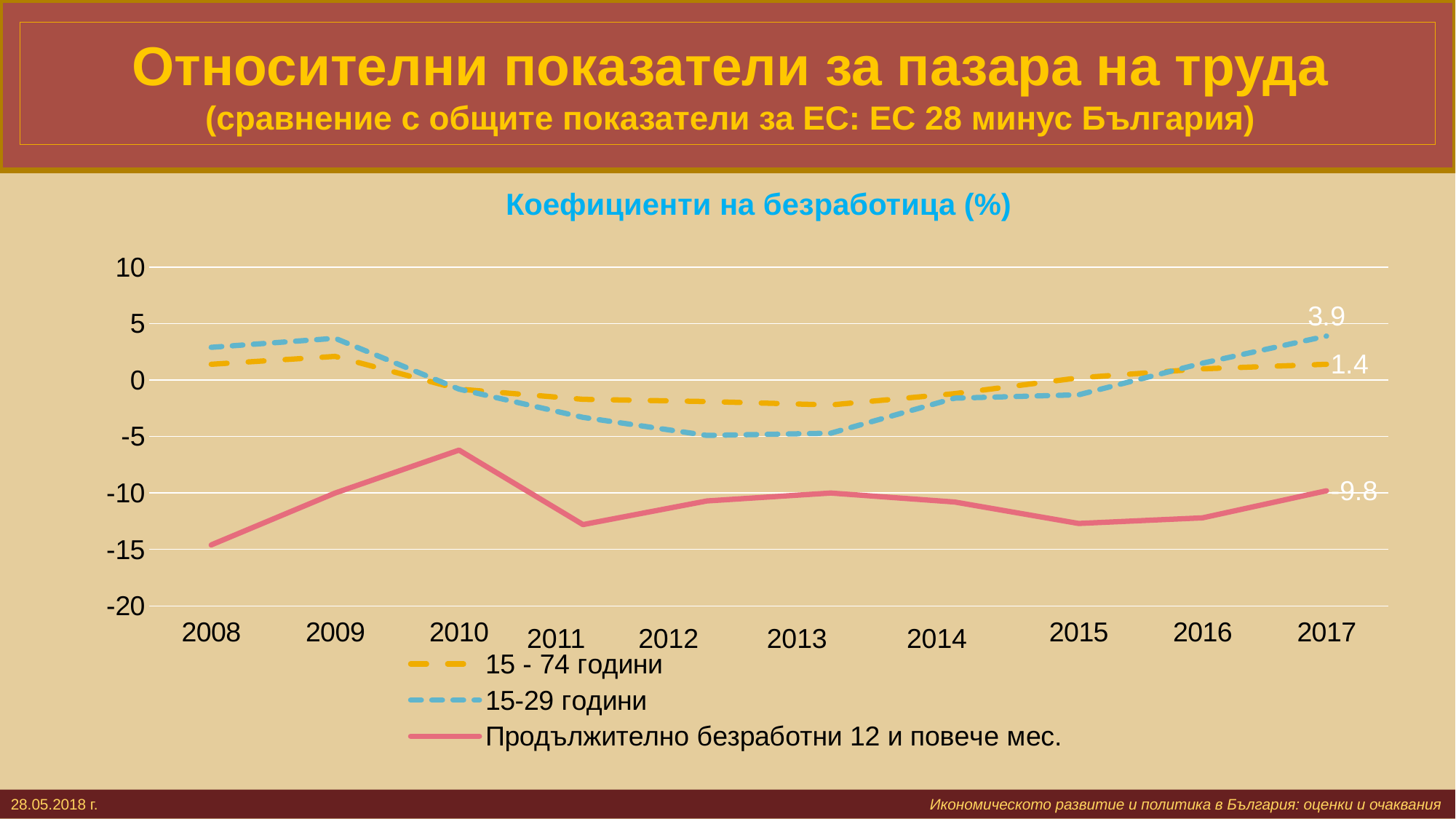

# Относителни показатели за пазара на труда (сравнение с общите показатели за ЕС: ЕС 28 минус България)
Коефициенти на безработица (%)

### Chart

| Category | 15 - 74 години | 15-29 години | Продължително безработни 12 и повече мес.  |
|---|---|---|---|
| 2008 | 1.4000000000000004 | 2.9000000000000004 | -14.600000000000001 |
| 2009 | 2.1000000000000005 | 3.6999999999999993 | -10.0 |
| 2010 | -0.8000000000000007 | -0.7999999999999972 | -6.2 |
|  | -1.700000000000001 | -3.3000000000000007 | -12.800000000000004 |
|  | -1.9000000000000004 | -4.900000000000002 | -10.700000000000003 |
|  | -2.1999999999999993 | -4.699999999999999 | -10.0 |
|  | -1.200000000000001 | -1.6000000000000014 | -10.799999999999997 |
| 2015 | 0.20000000000000107 | -1.3000000000000007 | -12.700000000000003 |
| 2016 | 1.0 | 1.5 | -12.200000000000003 |
| 2017 | 1.3999999999999995 | 3.9000000000000004 | -9.799999999999997 |
2011
2012
2013
2014
28.05.2018 г. 			             					           Икономическото развитие и политика в България: оценки и очаквания